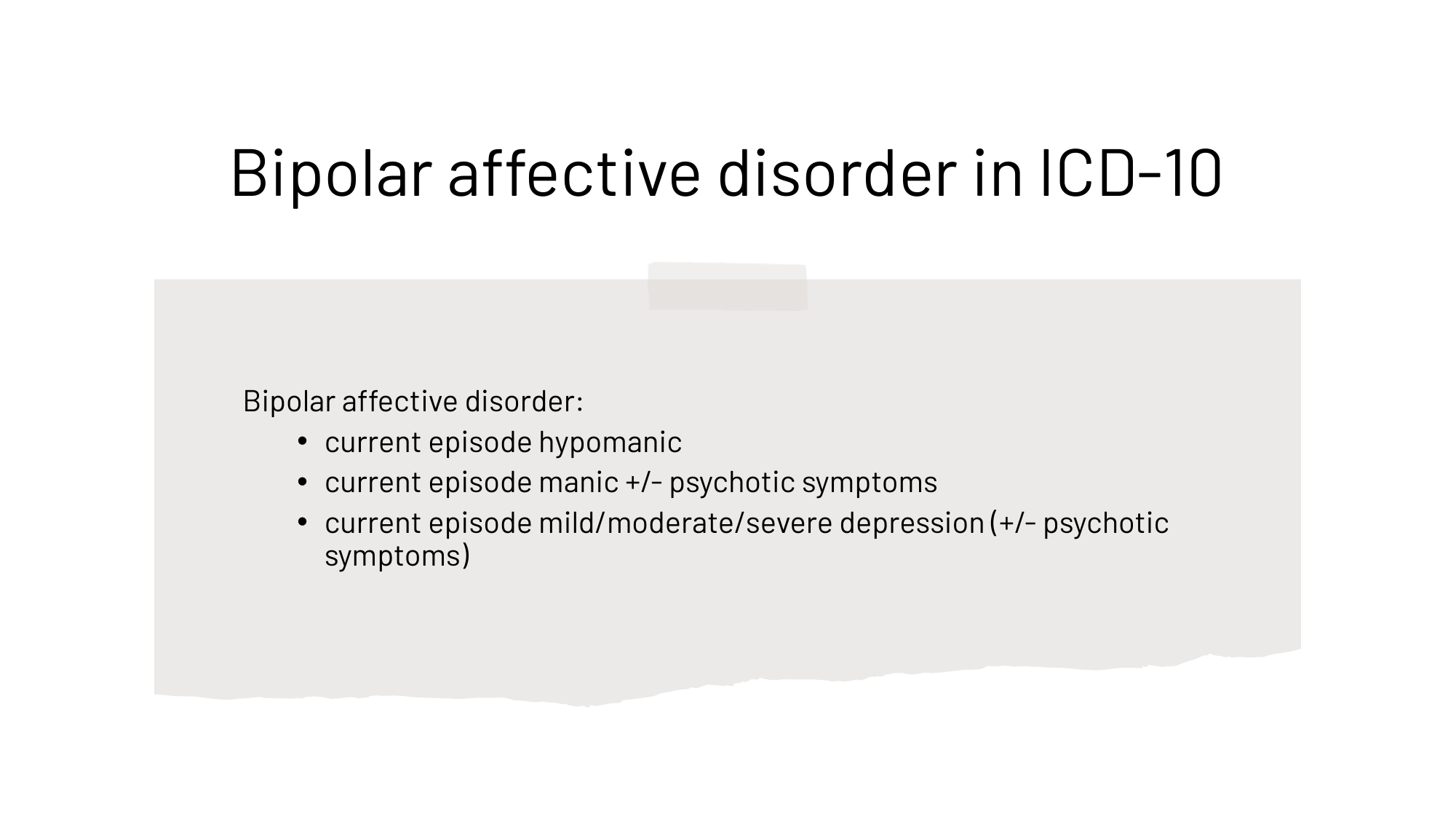

# Bipolar affective disorder in ICD-10

Bipolar affective disorder:
current episode hypomanic
current episode manic +/- psychotic symptoms
current episode mild/moderate/severe depression (+/- psychotic symptoms)